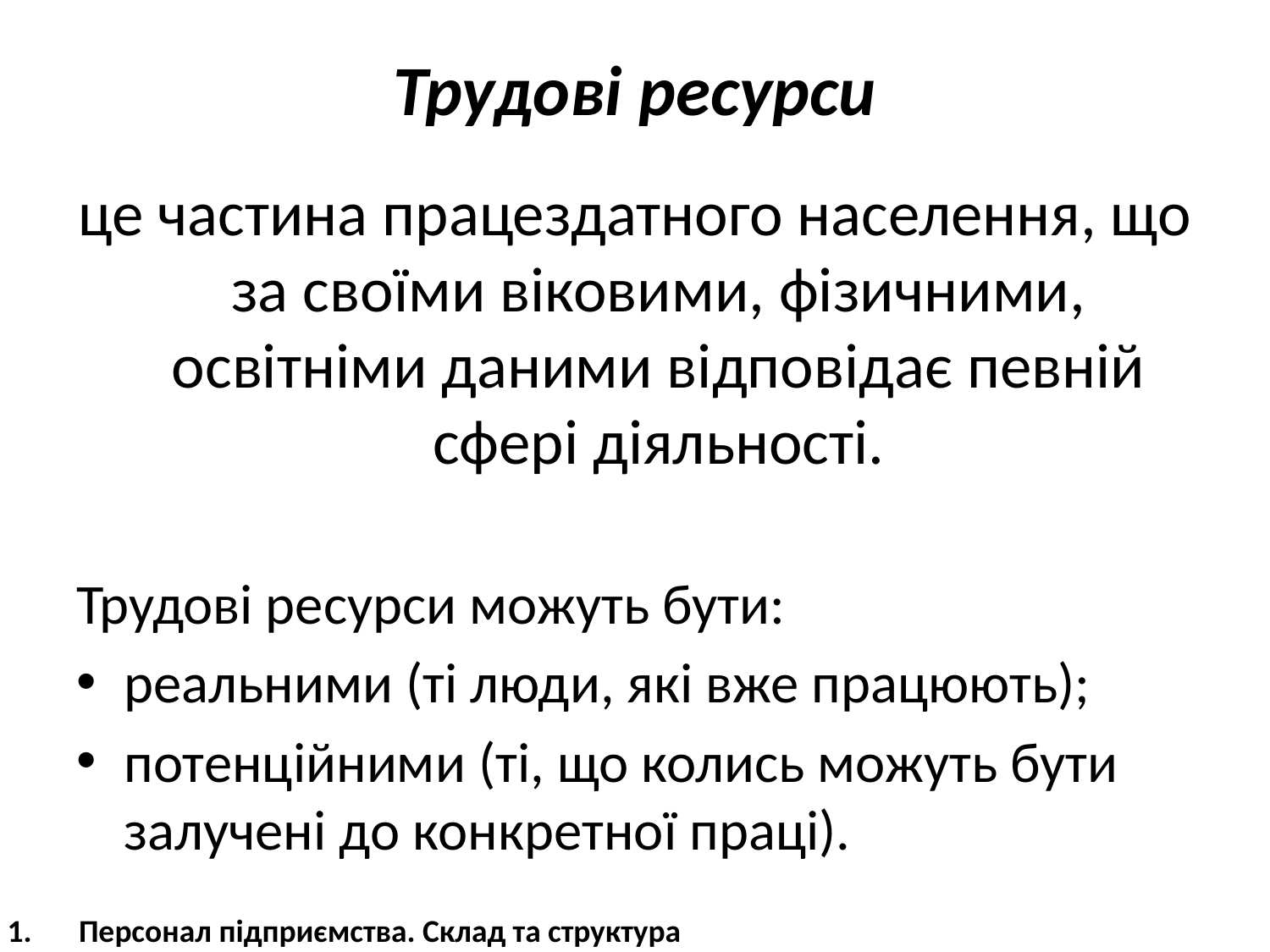

# Трудові ресурси
це частина працездатного населення, що за своїми віковими, фізичними, освітніми даними відповідає певній сфері діяльності.

Трудові ресурси можуть бути:
реальними (ті люди, які вже працюють);
потенційними (ті, що колись можуть бути залучені до конкретної праці).
Персонал підприємства. Склад та структура